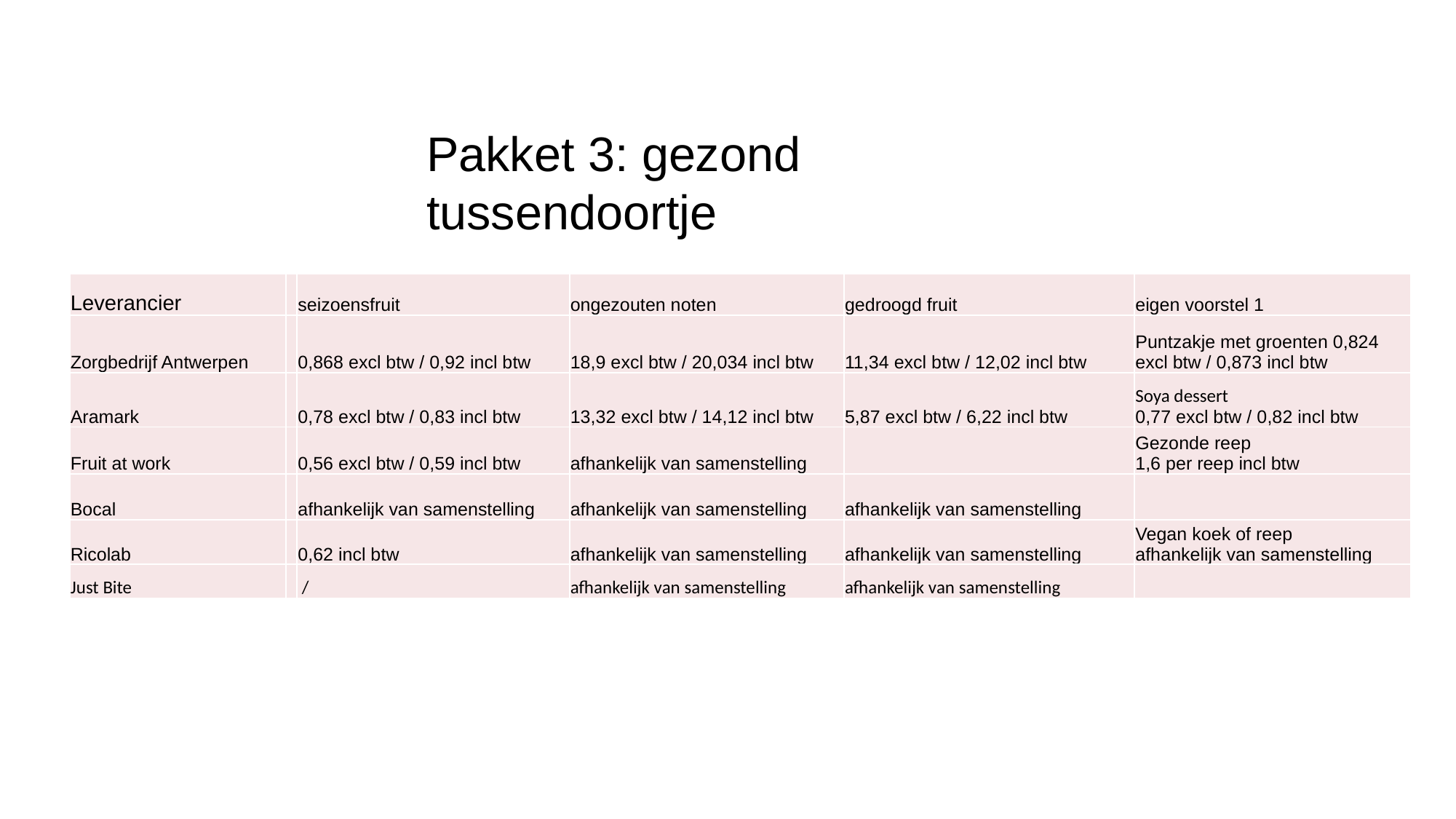

Pakket 3: gezond tussendoortje
| Leverancier |  | seizoensfruit | ongezouten noten | gedroogd fruit | eigen voorstel 1 |
| --- | --- | --- | --- | --- | --- |
| Zorgbedrijf Antwerpen |  | 0,868 excl btw / 0,92 incl btw | 18,9 excl btw / 20,034 incl btw | 11,34 excl btw / 12,02 incl btw | Puntzakje met groenten 0,824 excl btw / 0,873 incl btw |
| Aramark |  | 0,78 excl btw / 0,83 incl btw | 13,32 excl btw / 14,12 incl btw | 5,87 excl btw / 6,22 incl btw | Soya dessert 0,77 excl btw / 0,82 incl btw |
| Fruit at work |  | 0,56 excl btw / 0,59 incl btw | afhankelijk van samenstelling |  | Gezonde reep 1,6 per reep incl btw |
| Bocal |  | afhankelijk van samenstelling | afhankelijk van samenstelling | afhankelijk van samenstelling |  |
| Ricolab |  | 0,62 incl btw | afhankelijk van samenstelling | afhankelijk van samenstelling | Vegan koek of reep afhankelijk van samenstelling |
| Just Bite |  | / | afhankelijk van samenstelling | afhankelijk van samenstelling |  |